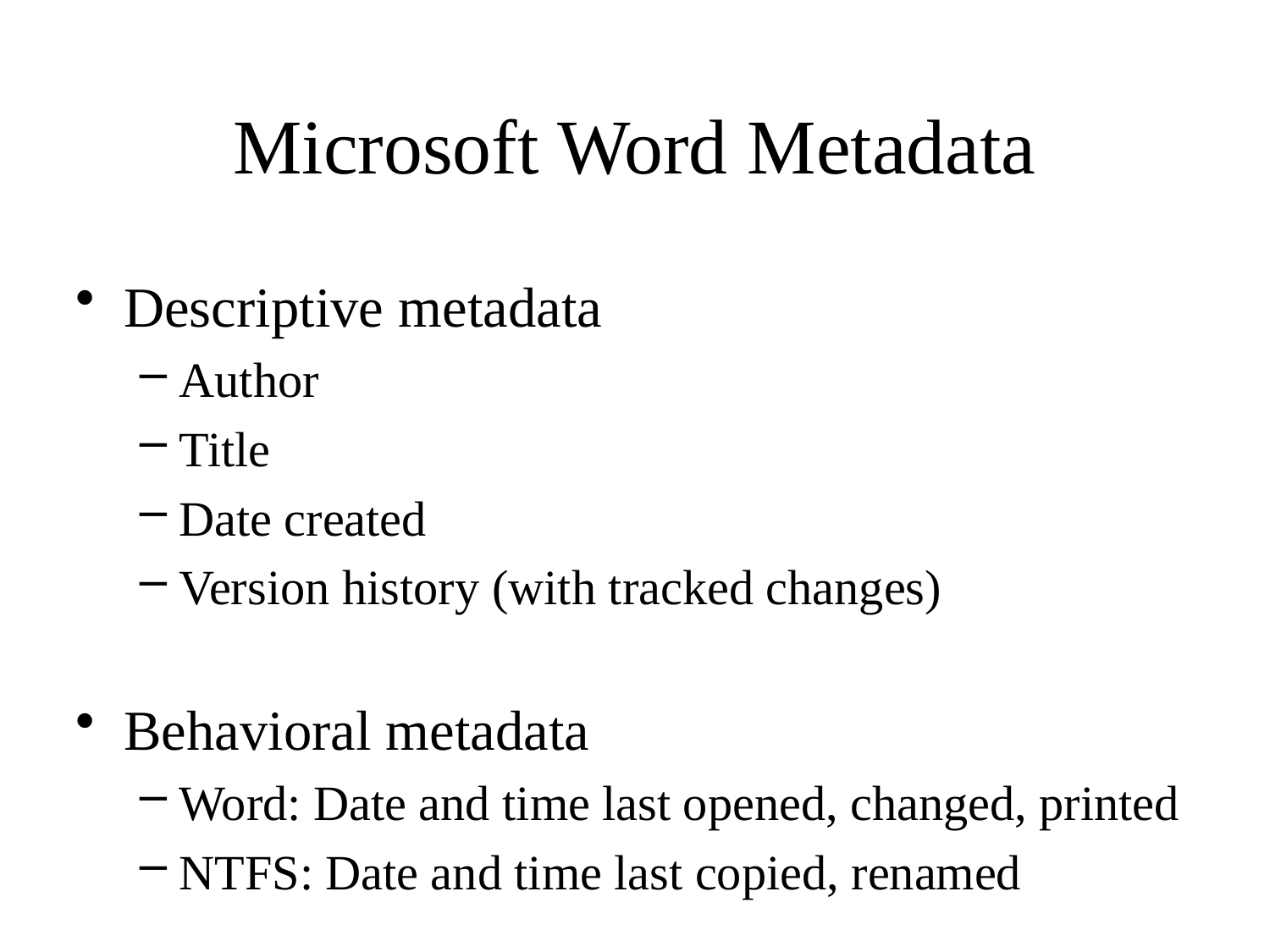

# Microsoft Word Metadata
Descriptive metadata
Author
Title
Date created
Version history (with tracked changes)

Behavioral metadata
Word: Date and time last opened, changed, printed
NTFS: Date and time last copied, renamed